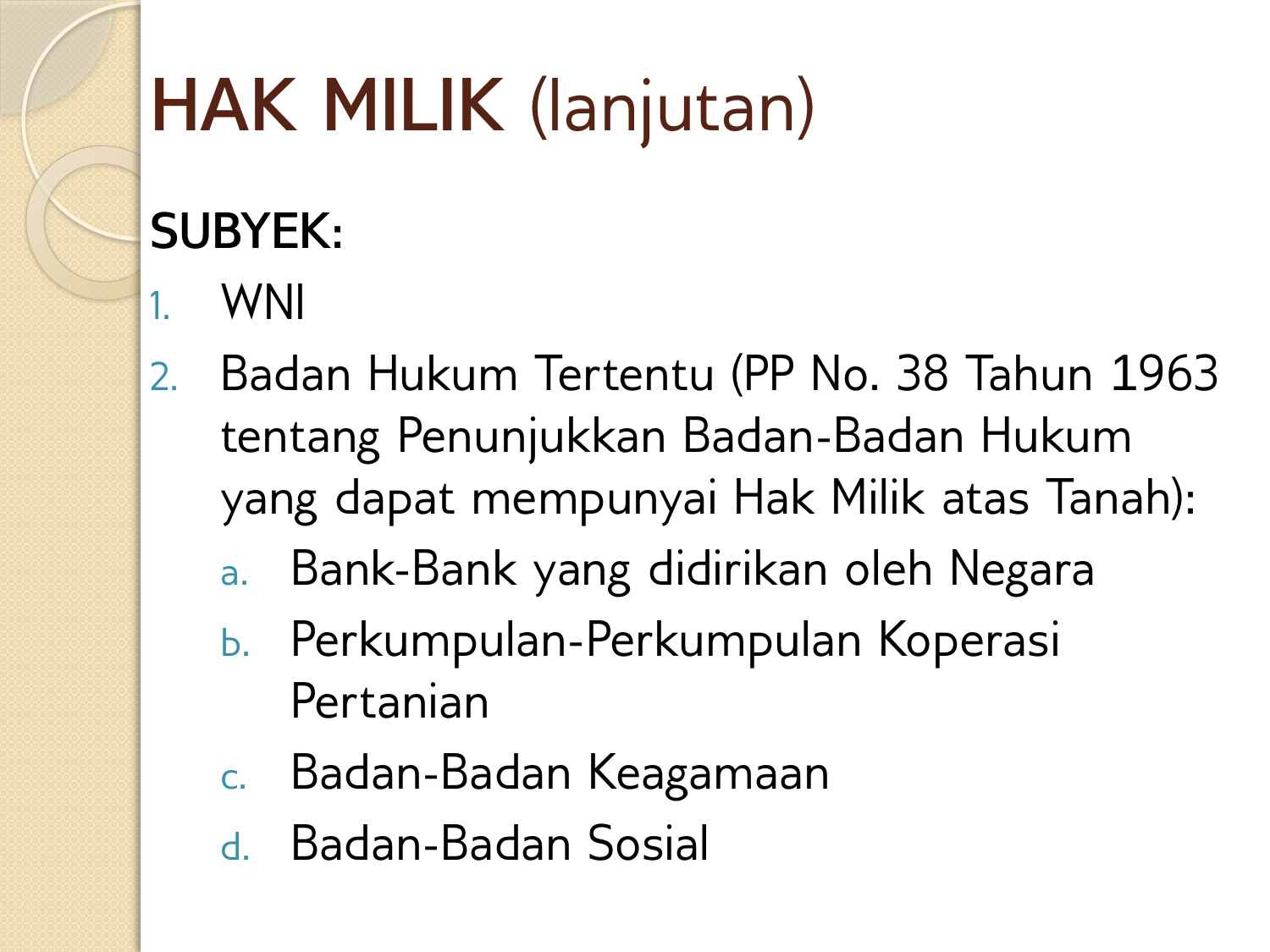

# HAK MILIK (lanjutan)
SUBYEK:
WNI
Badan Hukum Tertentu (PP No. 38 Tahun 1963 tentang Penunjukkan Badan-Badan Hukum yang dapat mempunyai Hak Milik atas Tanah):
Bank-Bank yang didirikan oleh Negara
Perkumpulan-Perkumpulan Koperasi Pertanian
Badan-Badan Keagamaan
Badan-Badan Sosial